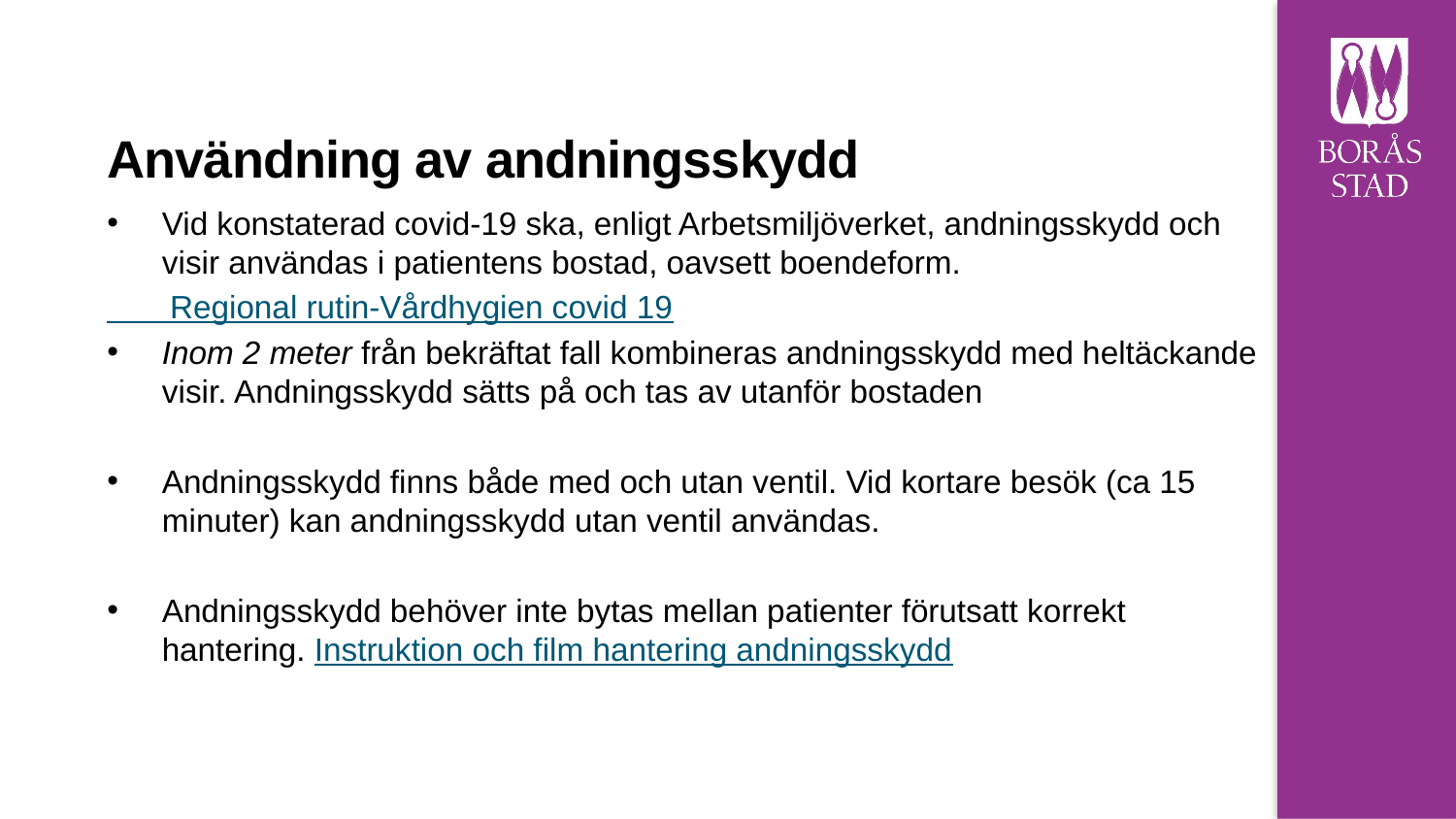

# Användning av andningsskydd
Vid konstaterad covid-19 ska, enligt Arbetsmiljöverket, andningsskydd och visir användas i patientens bostad, oavsett boendeform.
       Regional rutin-Vårdhygien covid 19
Inom 2 meter från bekräftat fall kombineras andningsskydd med heltäckande visir. Andningsskydd sätts på och tas av utanför bostaden

Andningsskydd finns både med och utan ventil. Vid kortare besök (ca 15 minuter) kan andningsskydd utan ventil användas.

Andningsskydd behöver inte bytas mellan patienter förutsatt korrekt hantering. Instruktion och film hantering andningsskydd